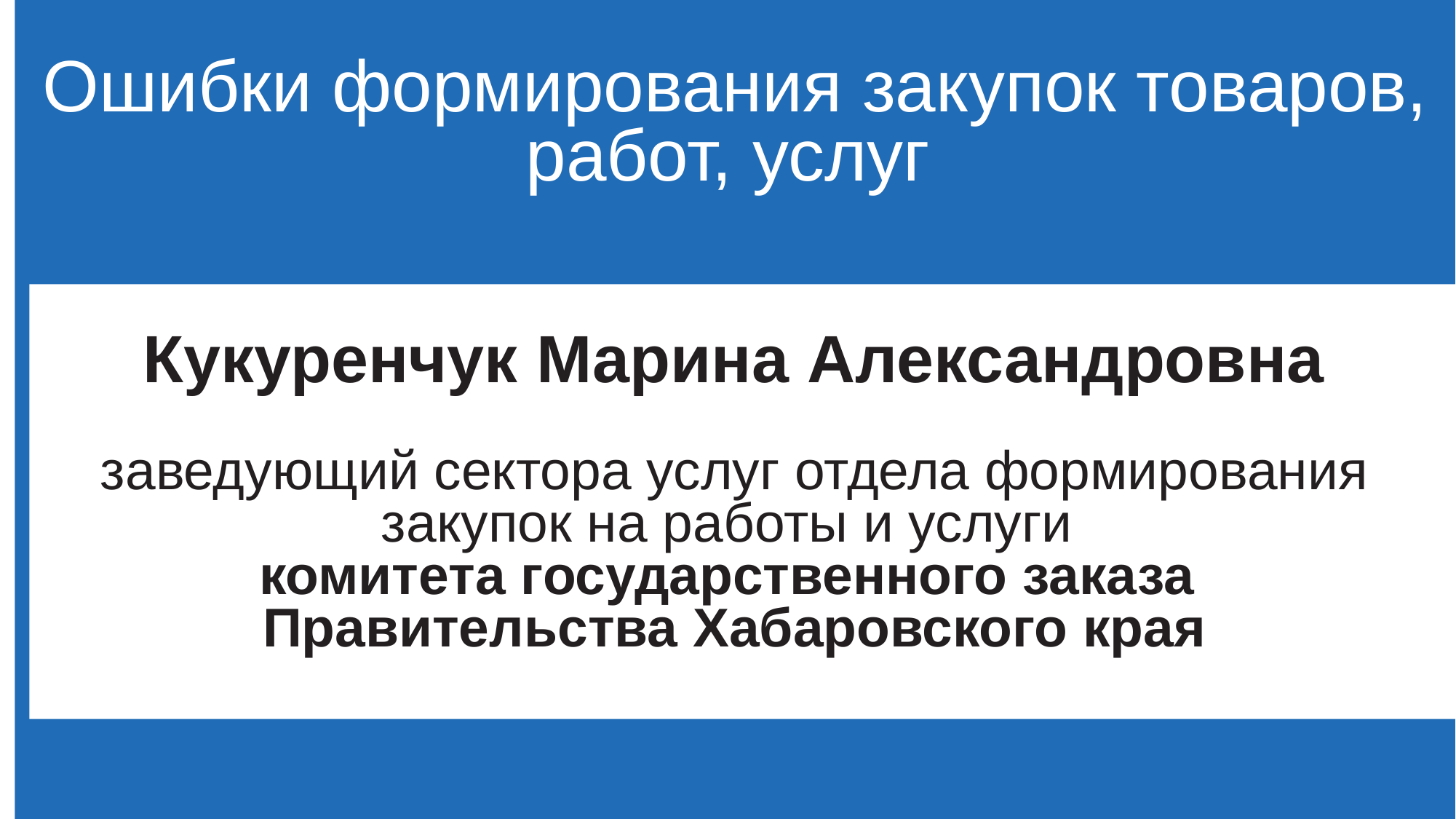

Ошибки формирования закупок товаров, работ, услуг

Кукуренчук Марина Александровна

заведующий сектора услуг отдела формирования закупок на работы и услуги
комитета государственного заказа
Правительства Хабаровского края